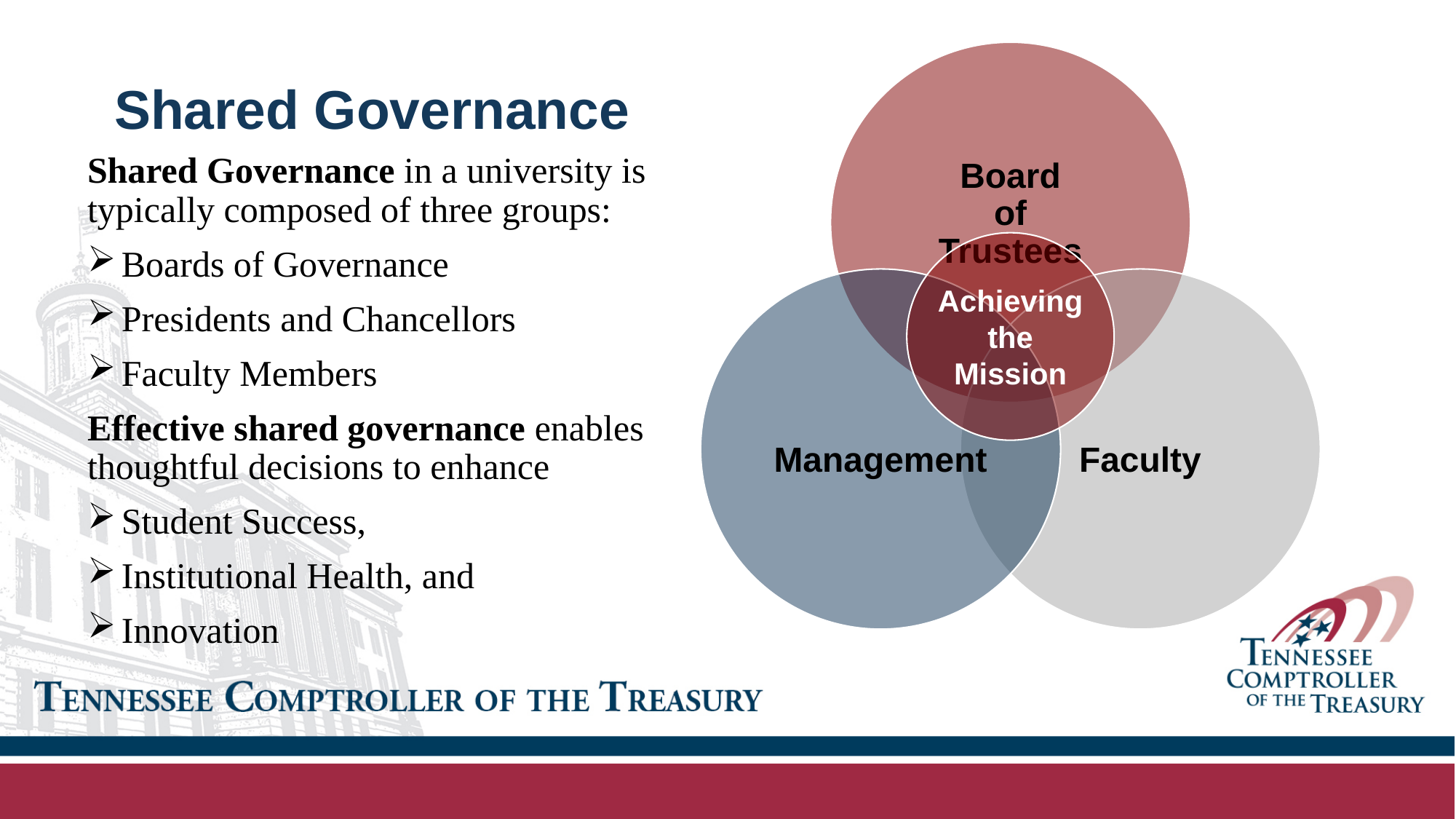

Board
of
Trustees
Faculty
Management
# Shared Governance
Shared Governance in a university is typically composed of three groups:
Boards of Governance
Presidents and Chancellors
Faculty Members
Effective shared governance enables thoughtful decisions to enhance
Student Success,
Institutional Health, and
Innovation

Achieving the Mission